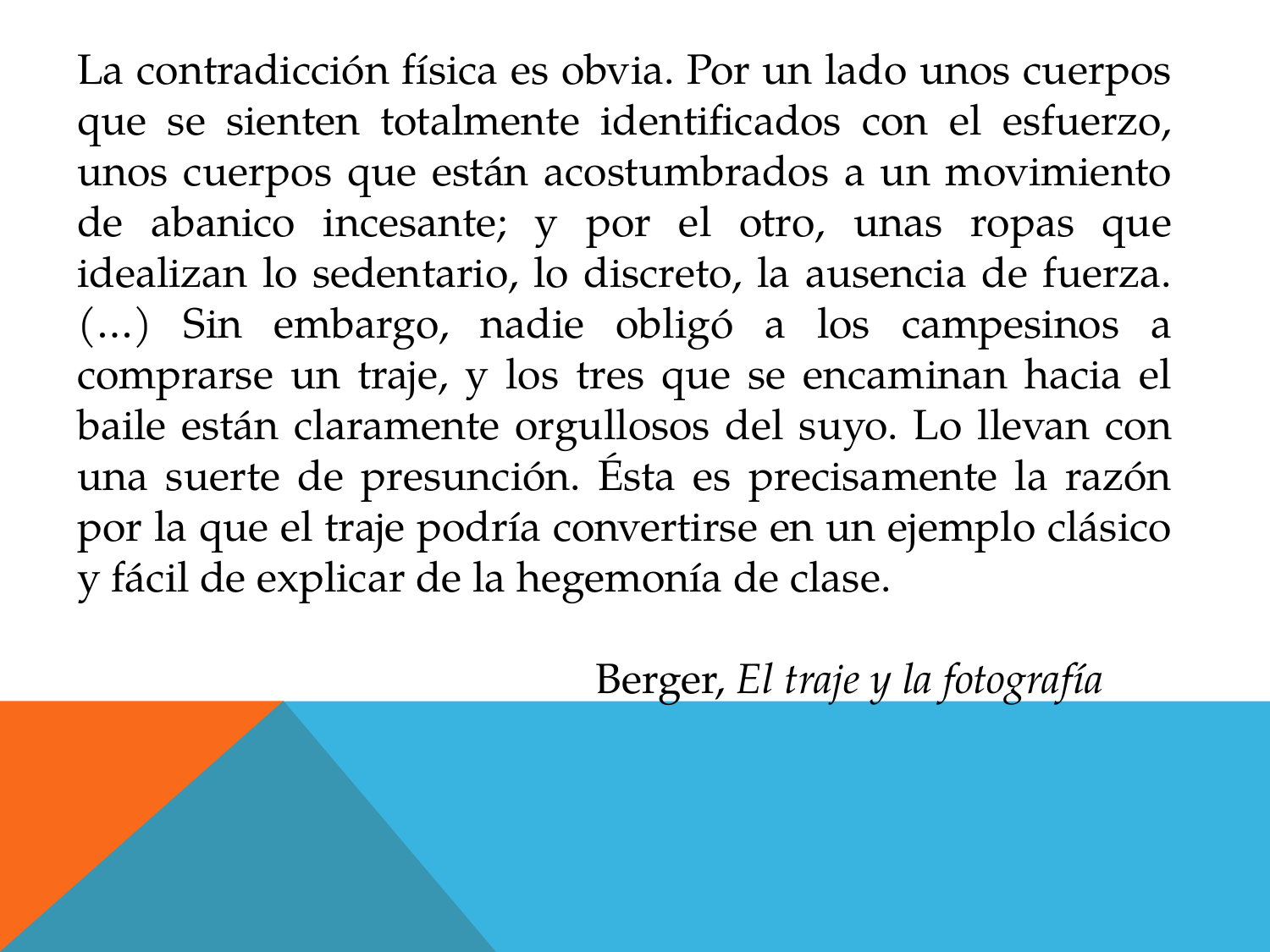

La contradicción física es obvia. Por un lado unos cuerpos que se sienten totalmente identificados con el esfuerzo, unos cuerpos que están acostumbrados a un movimiento de abanico incesante; y por el otro, unas ropas que idealizan lo sedentario, lo discreto, la ausencia de fuerza. (…) Sin embargo, nadie obligó a los campesinos a comprarse un traje, y los tres que se encaminan hacia el baile están claramente orgullosos del suyo. Lo llevan con una suerte de presunción. Ésta es precisamente la razón por la que el traje podría convertirse en un ejemplo clásico y fácil de explicar de la hegemonía de clase.

				 Berger, El traje y la fotografía